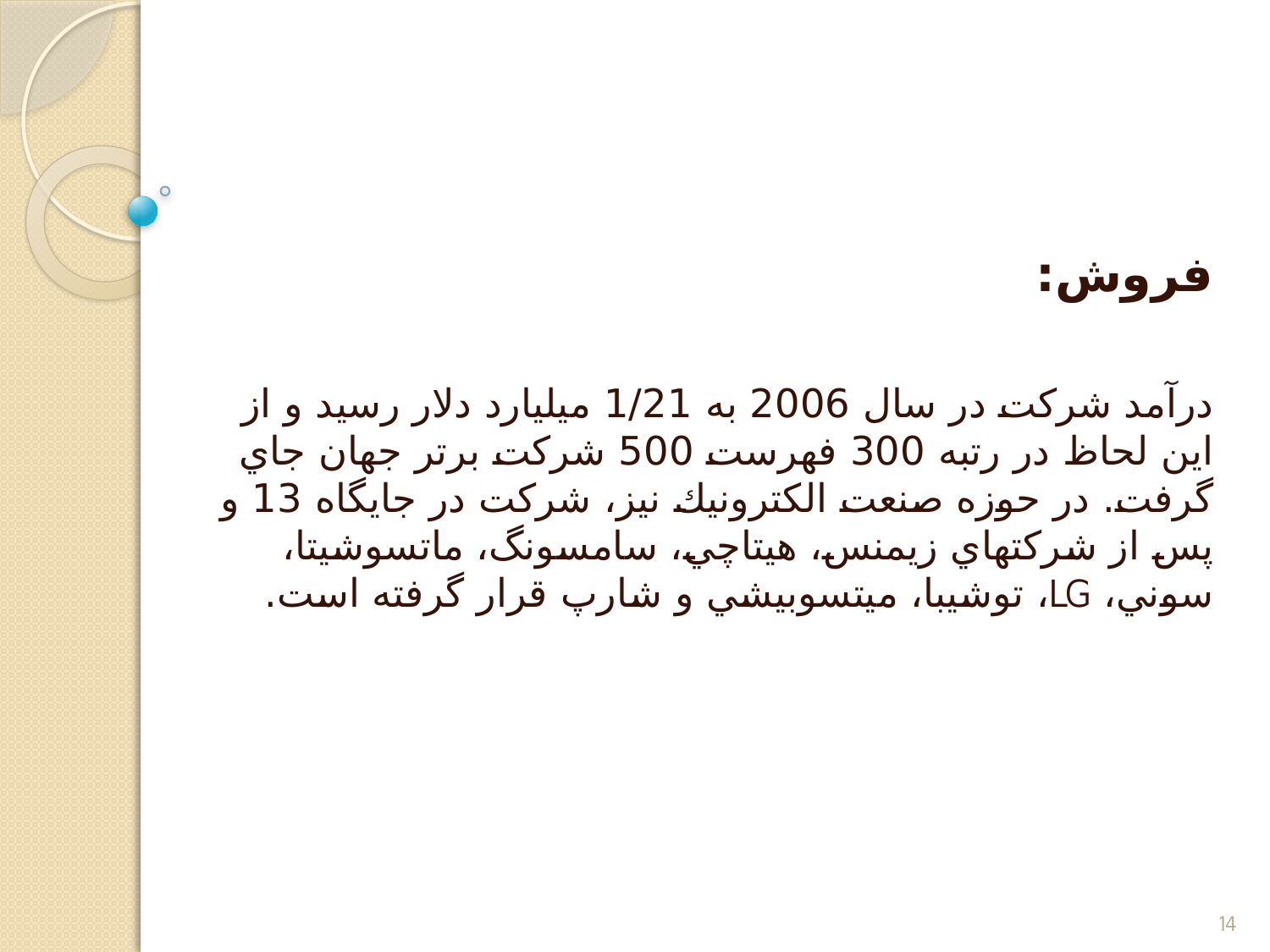

فروش:

درآمد شركت در سال 2006 به 1/21 ميليارد دلار رسيد و از اين لحاظ در رتبه 300 فهرست 500 شركت برتر جهان جاي گرفت. در حوزه صنعت الكترونيك نيز، شركت در جايگاه 13 و پس از شركتهاي زيمنس، هيتاچي، سامسونگ، ماتسوشيتا، سوني، LG، توشيبا، ميتسوبيشي و شارپ قرار گرفته است.

14